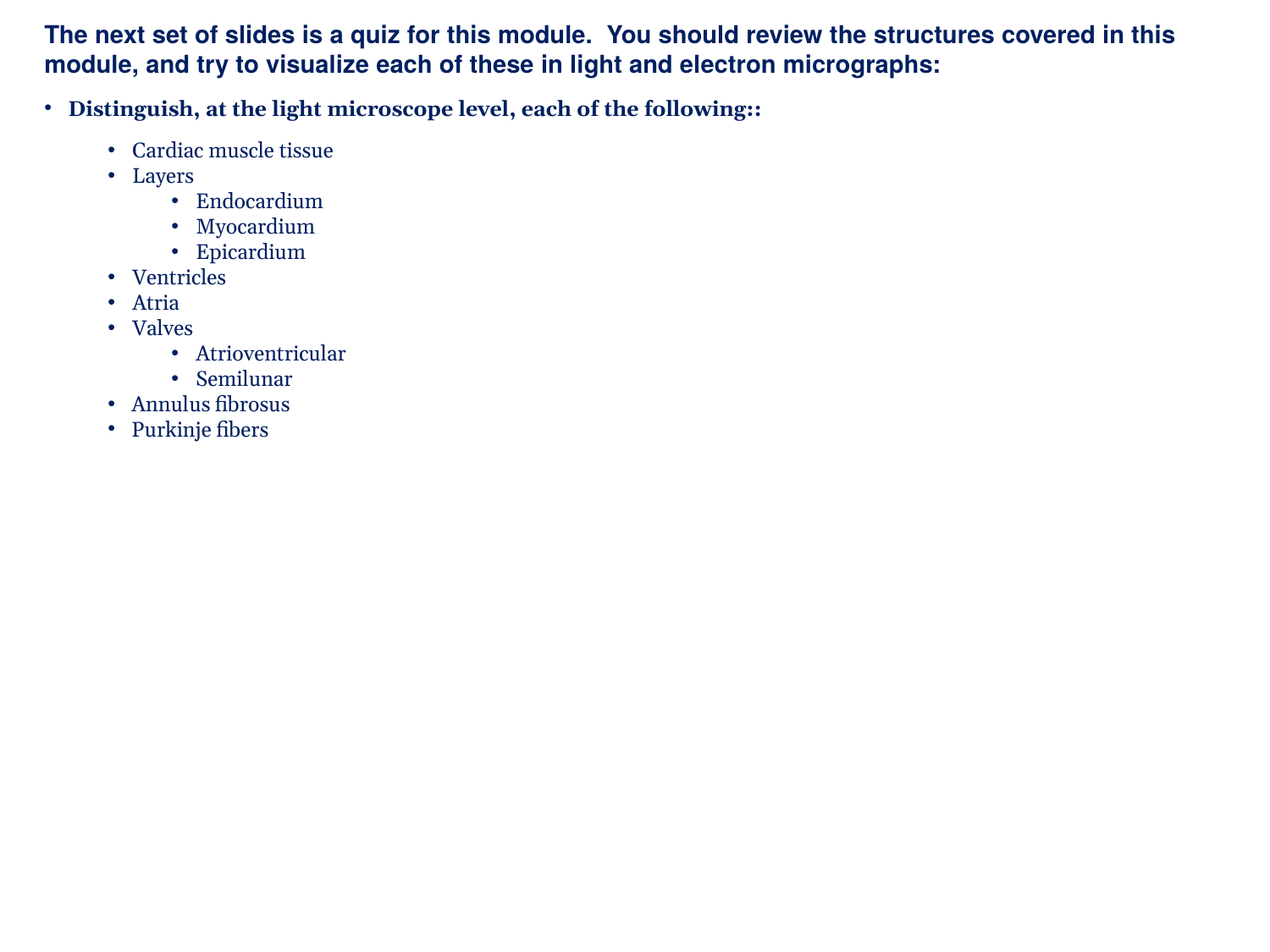

The next set of slides is a quiz for this module.  You should review the structures covered in this module, and try to visualize each of these in light and electron micrographs:

Distinguish, at the light microscope level, each of the following::

Cardiac muscle tissue
Layers
Endocardium
Myocardium
Epicardium
Ventricles
Atria
Valves
Atrioventricular
Semilunar
Annulus fibrosus
Purkinje fibers